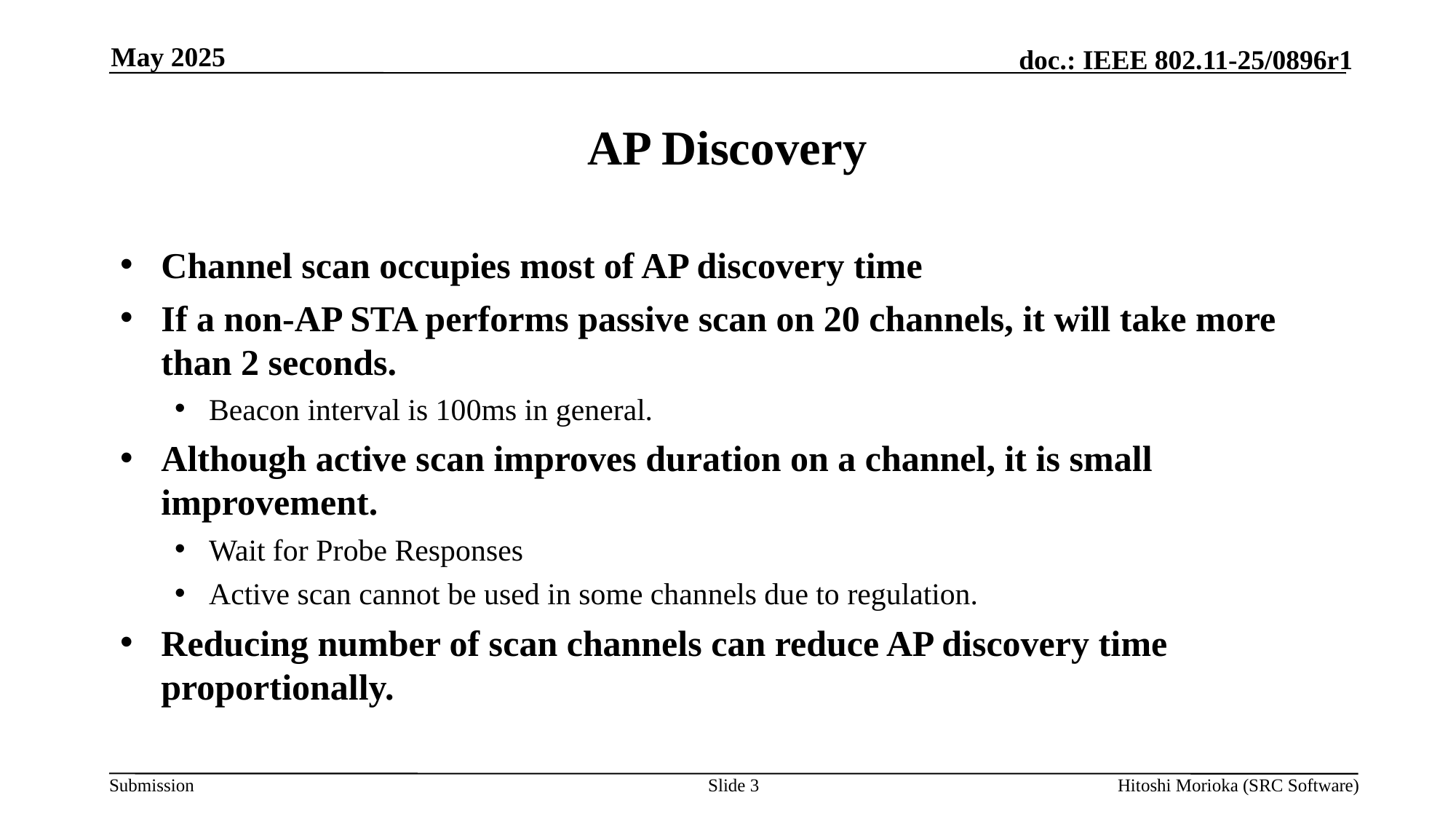

May 2025
# AP Discovery
Channel scan occupies most of AP discovery time
If a non-AP STA performs passive scan on 20 channels, it will take more than 2 seconds.
Beacon interval is 100ms in general.
Although active scan improves duration on a channel, it is small improvement.
Wait for Probe Responses
Active scan cannot be used in some channels due to regulation.
Reducing number of scan channels can reduce AP discovery time proportionally.
Slide 3
Hitoshi Morioka (SRC Software)